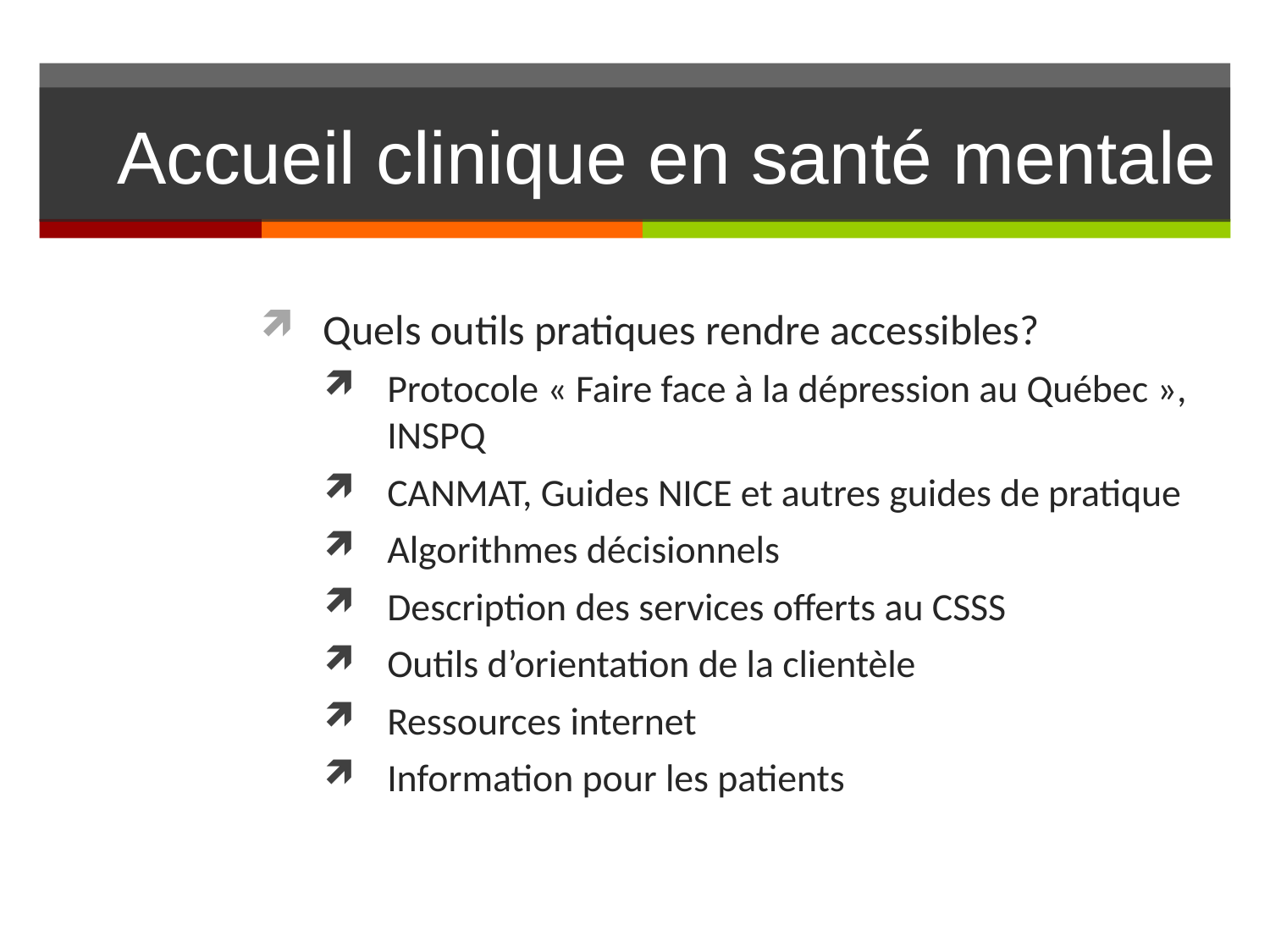

# Accueil clinique en santé mentale
Quels outils pratiques rendre accessibles?
Protocole « Faire face à la dépression au Québec », INSPQ
CANMAT, Guides NICE et autres guides de pratique
Algorithmes décisionnels
Description des services offerts au CSSS
Outils d’orientation de la clientèle
Ressources internet
Information pour les patients